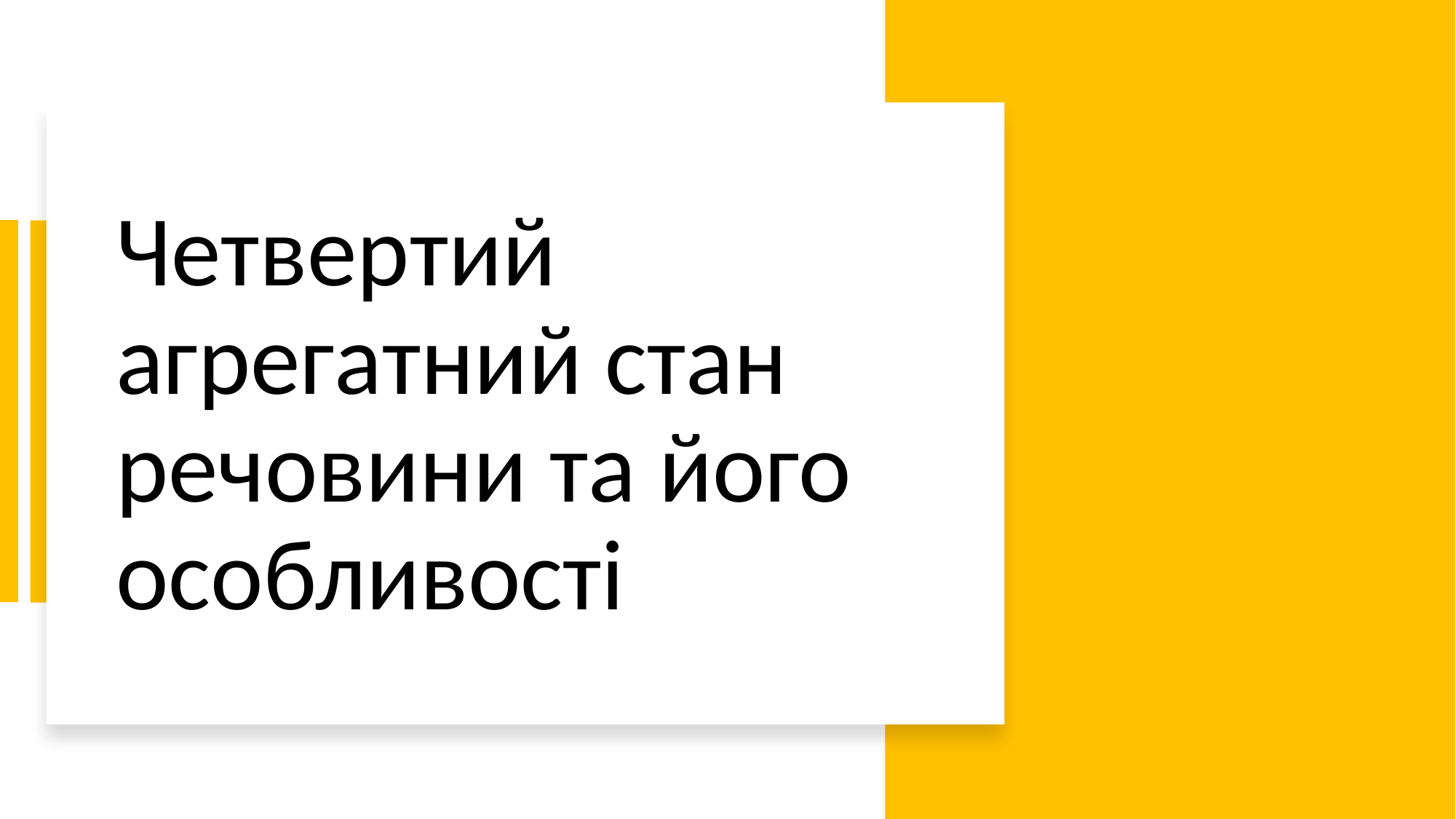

# Четвертий агрегатний стан речовини та його особливості